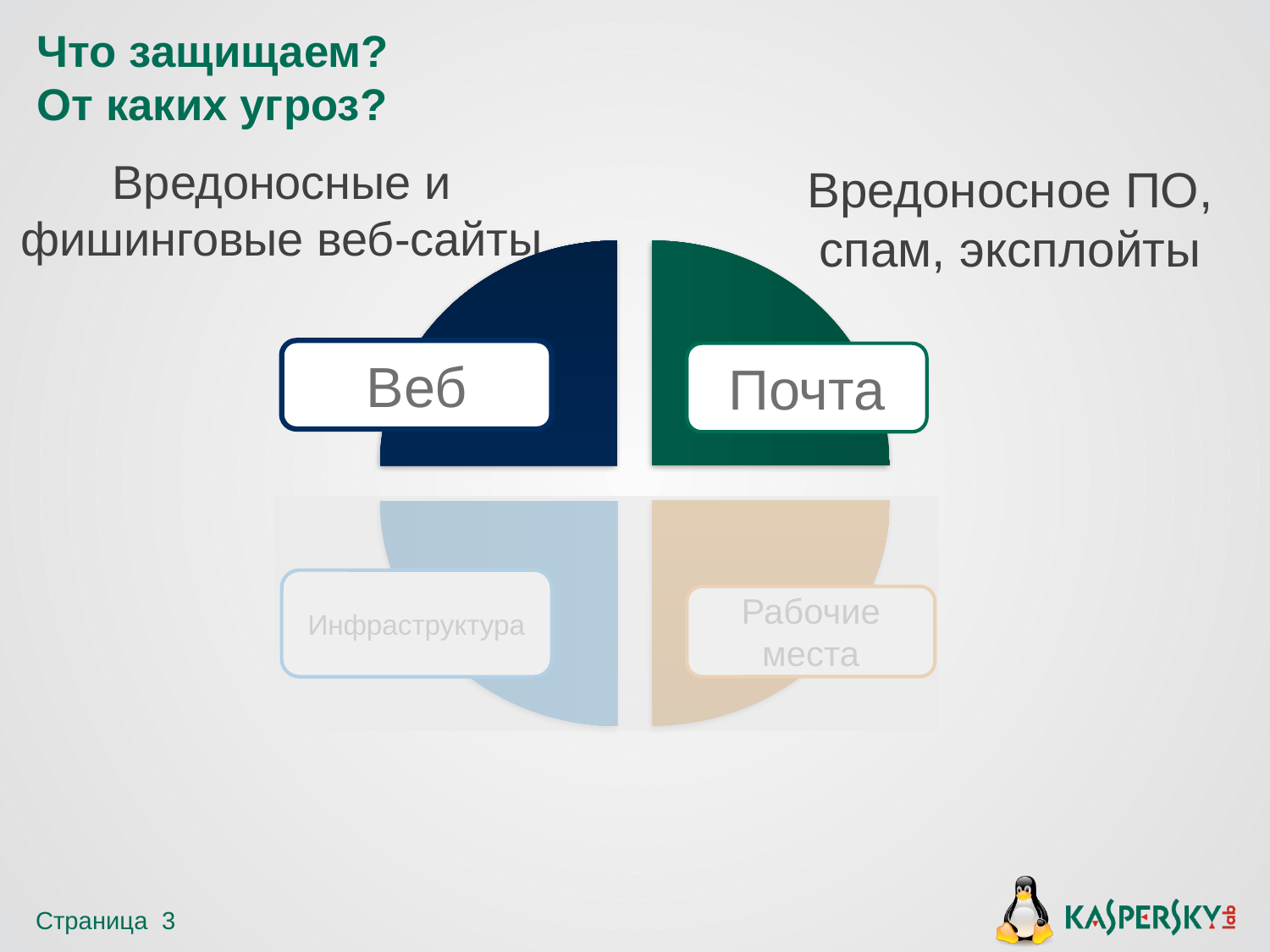

# Что защищаем? От каких угроз?
Вредоносные и фишинговые веб-сайты
Вредоносное ПО, спам, эксплойты

Веб
Почта

Инфраструктура
Рабочие места